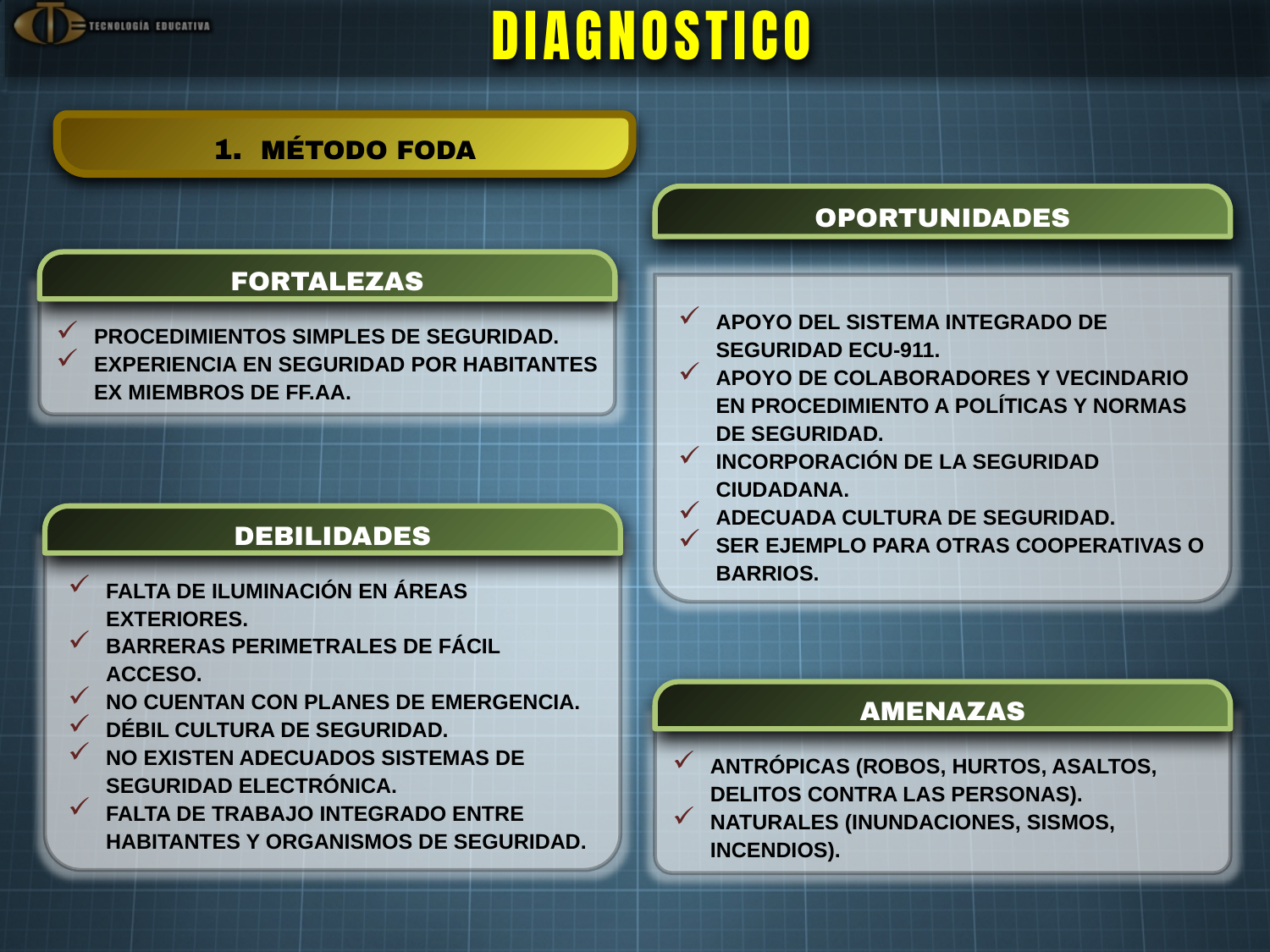

DIAGNOSTICO
MÉTODO FODA
OPORTUNIDADES

APOYO DEL SISTEMA INTEGRADO DE SEGURIDAD ECU-911.
APOYO DE COLABORADORES Y VECINDARIO EN PROCEDIMIENTO A POLÍTICAS Y NORMAS DE SEGURIDAD.
INCORPORACIÓN DE LA SEGURIDAD CIUDADANA.
ADECUADA CULTURA DE SEGURIDAD.
SER EJEMPLO PARA OTRAS COOPERATIVAS O BARRIOS.
FORTALEZAS

PROCEDIMIENTOS SIMPLES DE SEGURIDAD.
EXPERIENCIA EN SEGURIDAD POR HABITANTES EX MIEMBROS DE FF.AA.
DEBILIDADES

FALTA DE ILUMINACIÓN EN ÁREAS EXTERIORES.
BARRERAS PERIMETRALES DE FÁCIL ACCESO.
NO CUENTAN CON PLANES DE EMERGENCIA.
DÉBIL CULTURA DE SEGURIDAD.
NO EXISTEN ADECUADOS SISTEMAS DE SEGURIDAD ELECTRÓNICA.
FALTA DE TRABAJO INTEGRADO ENTRE HABITANTES Y ORGANISMOS DE SEGURIDAD.
AMENAZAS

ANTRÓPICAS (ROBOS, HURTOS, ASALTOS, DELITOS CONTRA LAS PERSONAS).
NATURALES (INUNDACIONES, SISMOS, INCENDIOS).